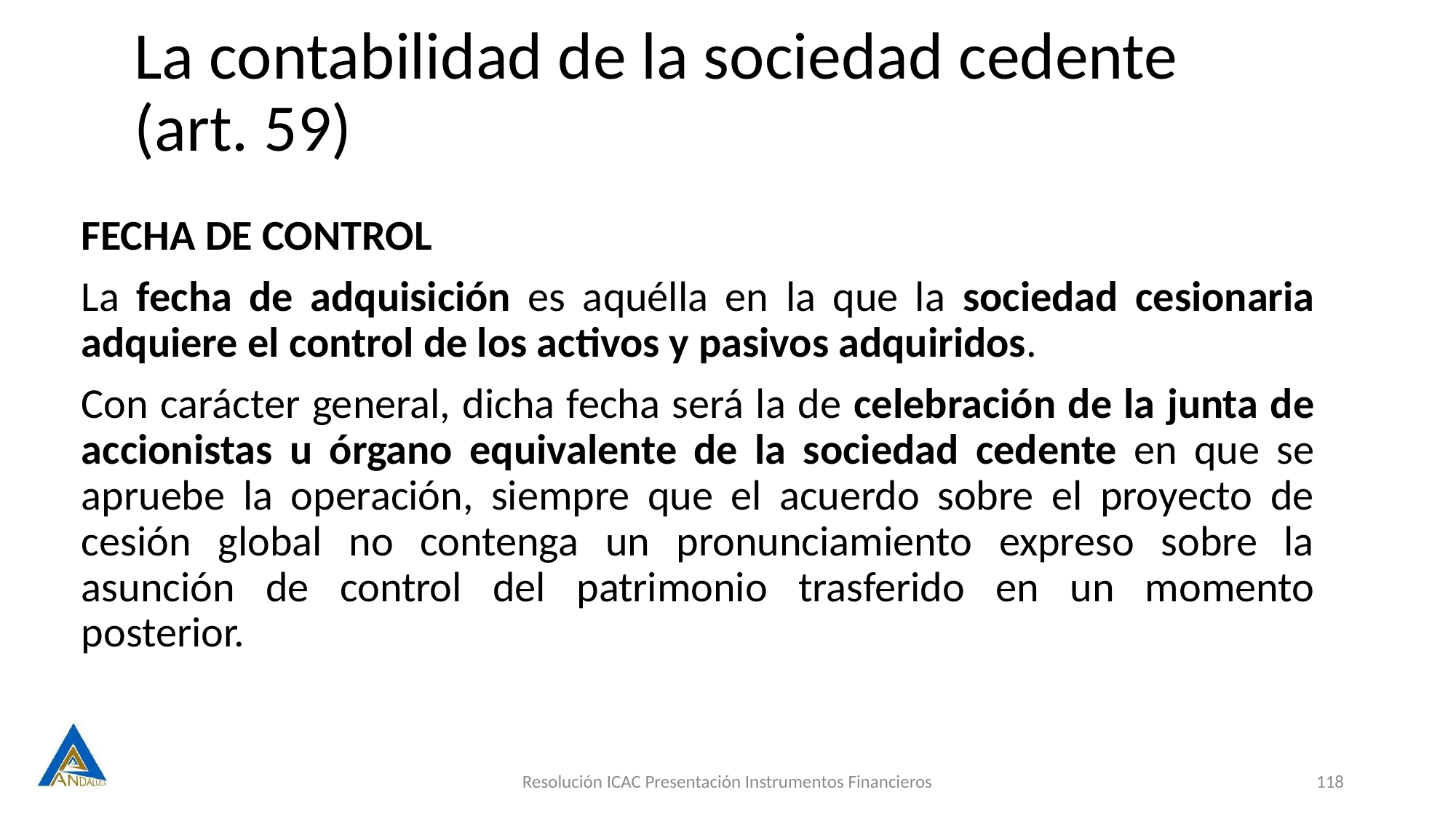

# La contabilidad de la sociedad cedente (art. 59)
FECHA DE CONTROL
La fecha de adquisición es aquélla en la que la sociedad cesionaria adquiere el control de los activos y pasivos adquiridos.
Con carácter general, dicha fecha será la de celebración de la junta de accionistas u órgano equivalente de la sociedad cedente en que se apruebe la operación, siempre que el acuerdo sobre el proyecto de cesión global no contenga un pronunciamiento expreso sobre la asunción de control del patrimonio trasferido en un momento posterior.

Resolución ICAC Presentación Instrumentos Financieros
118